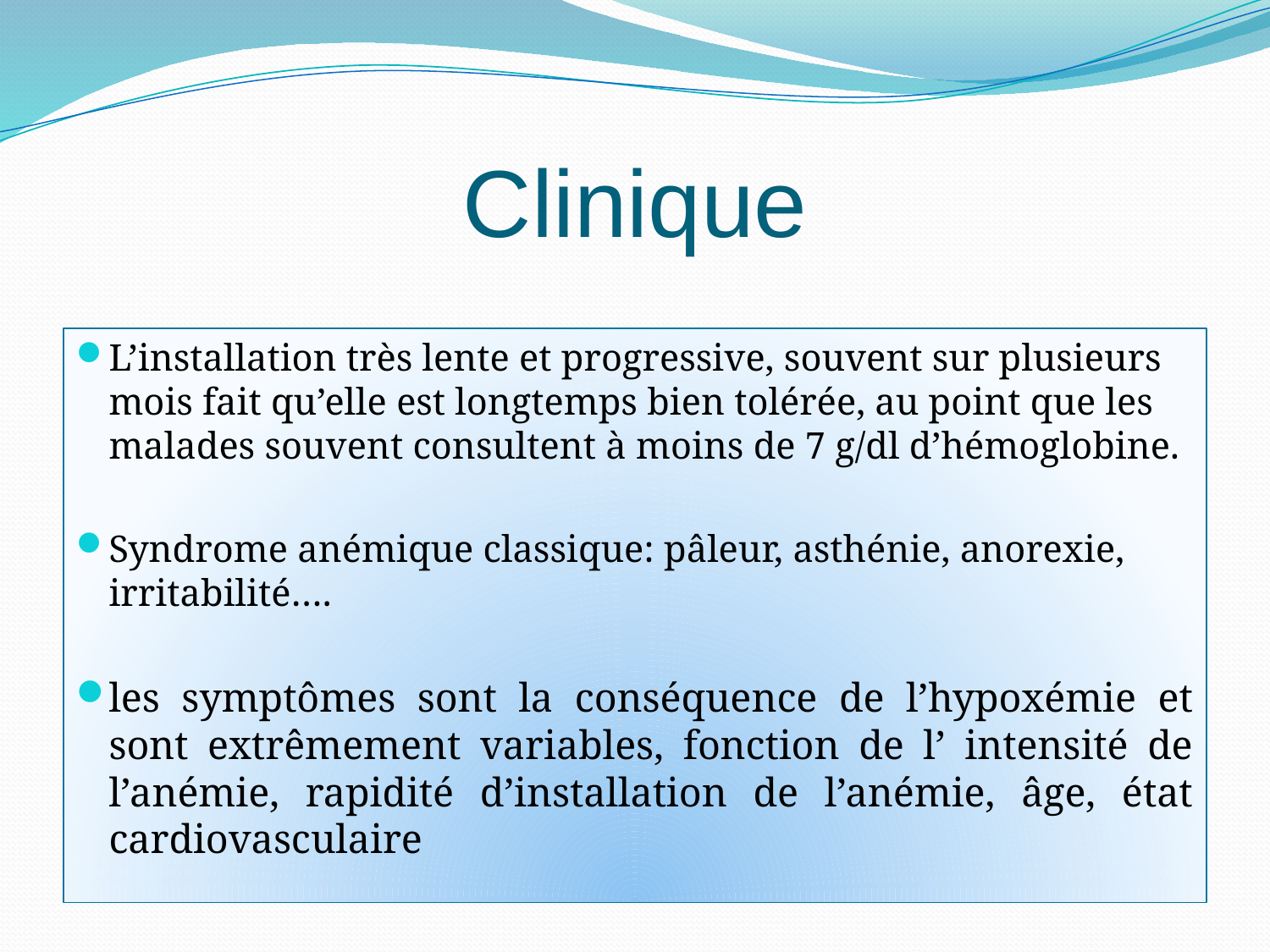

# Clinique
L’installation très lente et progressive, souvent sur plusieurs mois fait qu’elle est longtemps bien tolérée, au point que les malades souvent consultent à moins de 7 g/dl d’hémoglobine.

Syndrome anémique classique: pâleur, asthénie, anorexie, irritabilité….

les symptômes sont la conséquence de l’hypoxémie et sont extrêmement variables, fonction de l’ intensité de l’anémie, rapidité d’installation de l’anémie, âge, état cardiovasculaire